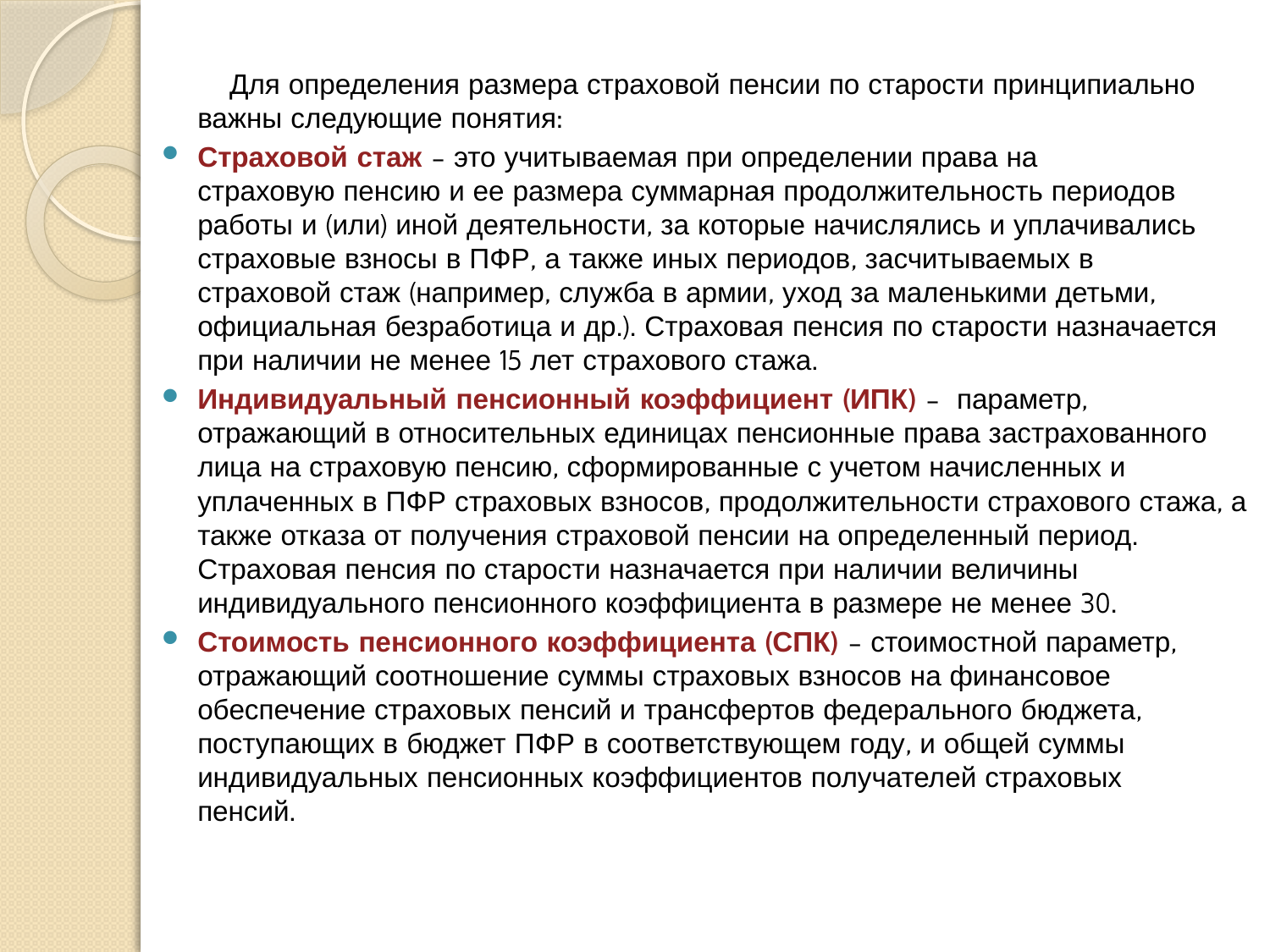

Для определения размера страховой пенсии по старости принципиально
важны следующие понятия:
Страховой стаж – это учитываемая при определении права на
страховую пенсию и ее размера суммарная продолжительность периодов
работы и (или) иной деятельности, за которые начислялись и уплачивались
страховые взносы в ПФР, а также иных периодов, засчитываемых в
страховой стаж (например, служба в армии, уход за маленькими детьми,
официальная безработица и др.). Страховая пенсия по старости назначается при наличии не менее 15 лет страхового стажа.
Индивидуальный пенсионный коэффициент (ИПК) –  параметр,
отражающий в относительных единицах пенсионные права застрахованного лица на страховую пенсию, сформированные с учетом начисленных и уплаченных в ПФР страховых взносов, продолжительности страхового стажа, а также отказа от получения страховой пенсии на определенный период. Страховая пенсия по старости назначается при наличии величины индивидуального пенсионного коэффициента в размере не менее 30.
Стоимость пенсионного коэффициента (СПК) – стоимостной параметр,
отражающий соотношение суммы страховых взносов на финансовое
обеспечение страховых пенсий и трансфертов федерального бюджета,
поступающих в бюджет ПФР в соответствующем году, и общей суммы
индивидуальных пенсионных коэффициентов получателей страховых
пенсий.